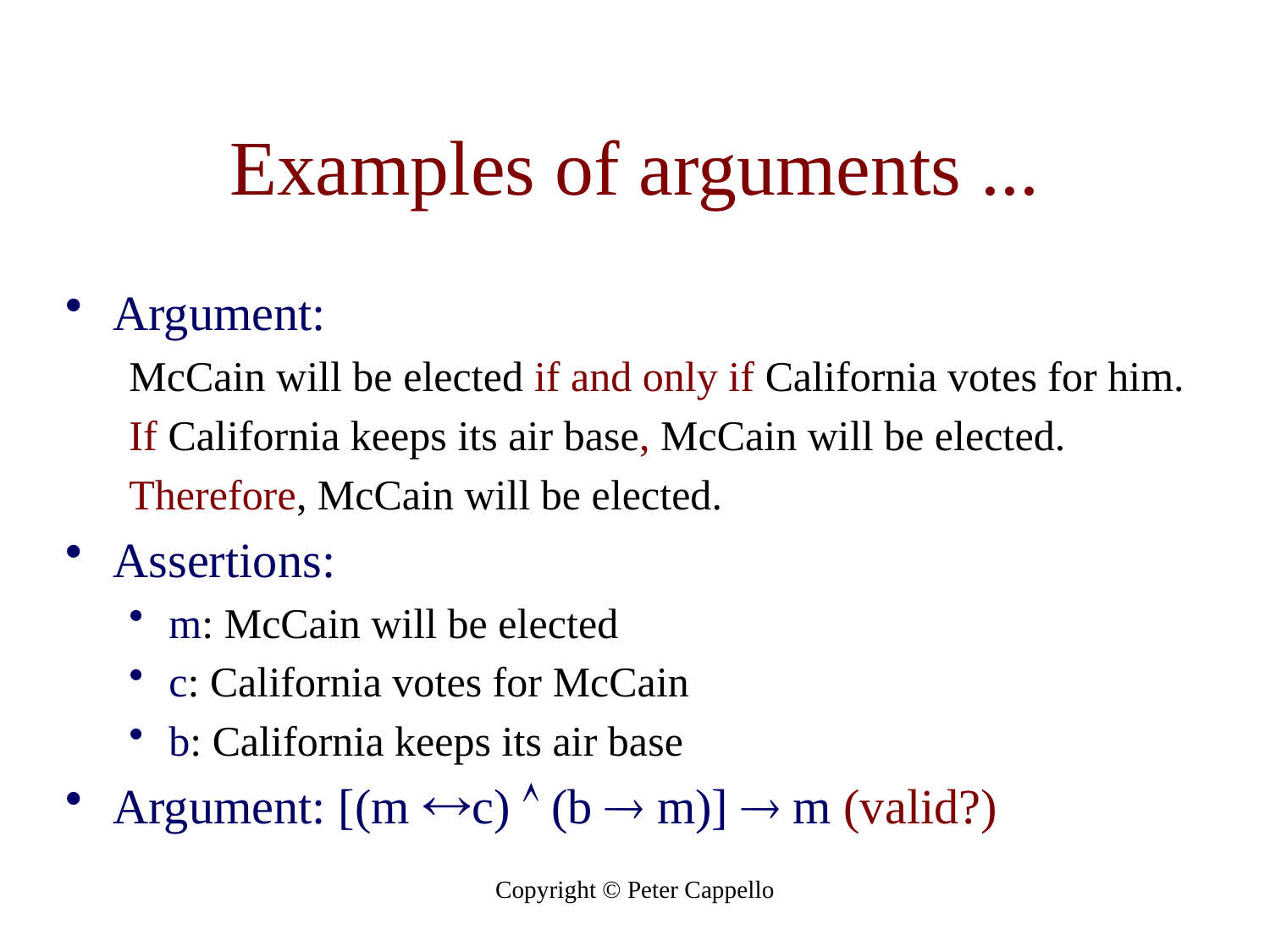

# Examples of arguments ...
Argument:
McCain will be elected if and only if California votes for him.
If California keeps its air base, McCain will be elected.
Therefore, McCain will be elected.
Assertions:
m: McCain will be elected
c: California votes for McCain
b: California keeps its air base
Argument: [(m ↔c) ∧ (b → m)] → m (valid?)
Copyright © Peter Cappello